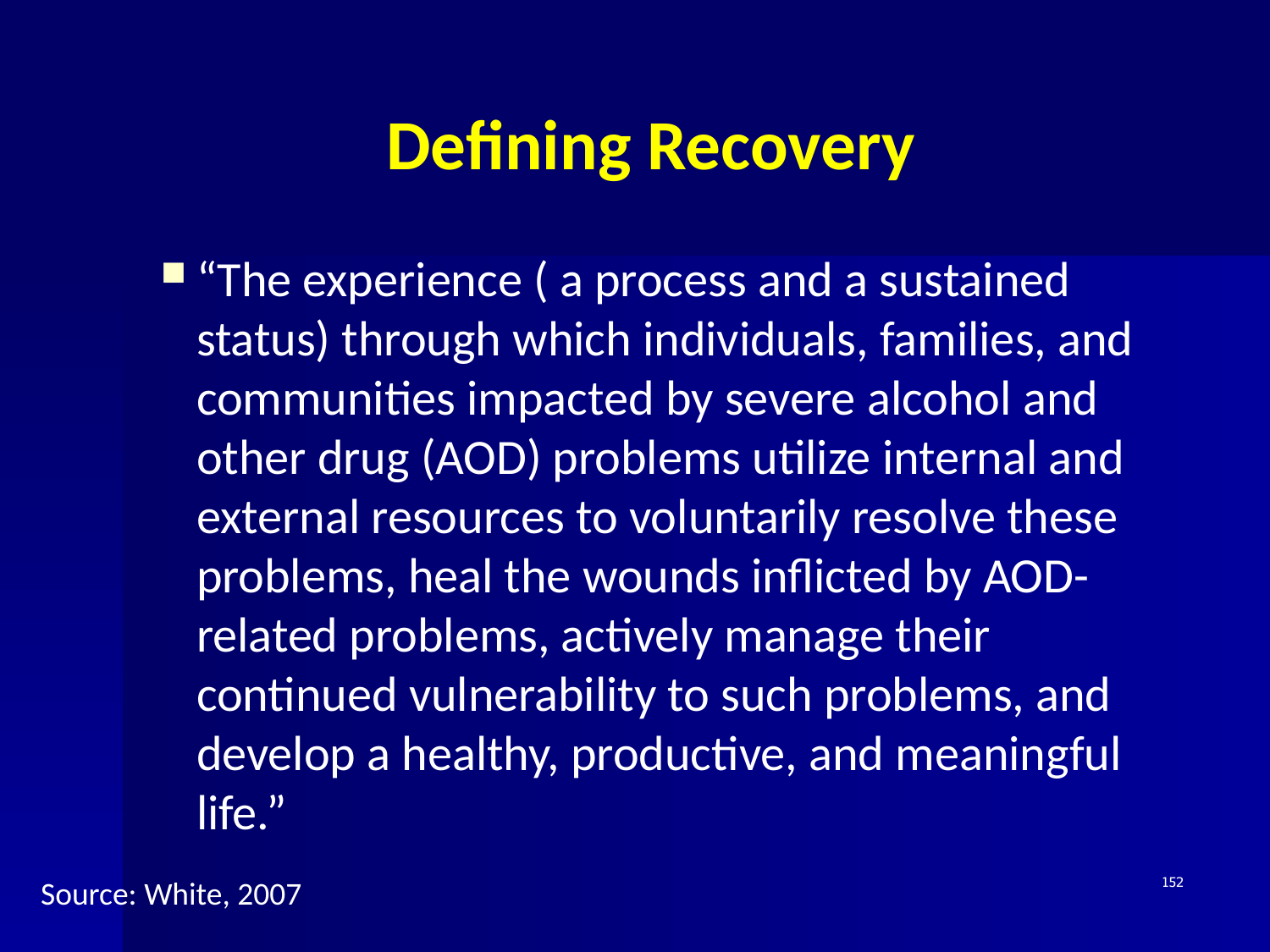

# Defining Recovery
“The experience ( a process and a sustained status) through which individuals, families, and communities impacted by severe alcohol and other drug (AOD) problems utilize internal and external resources to voluntarily resolve these problems, heal the wounds inflicted by AOD-related problems, actively manage their continued vulnerability to such problems, and develop a healthy, productive, and meaningful life.”
Source: White, 2007
152